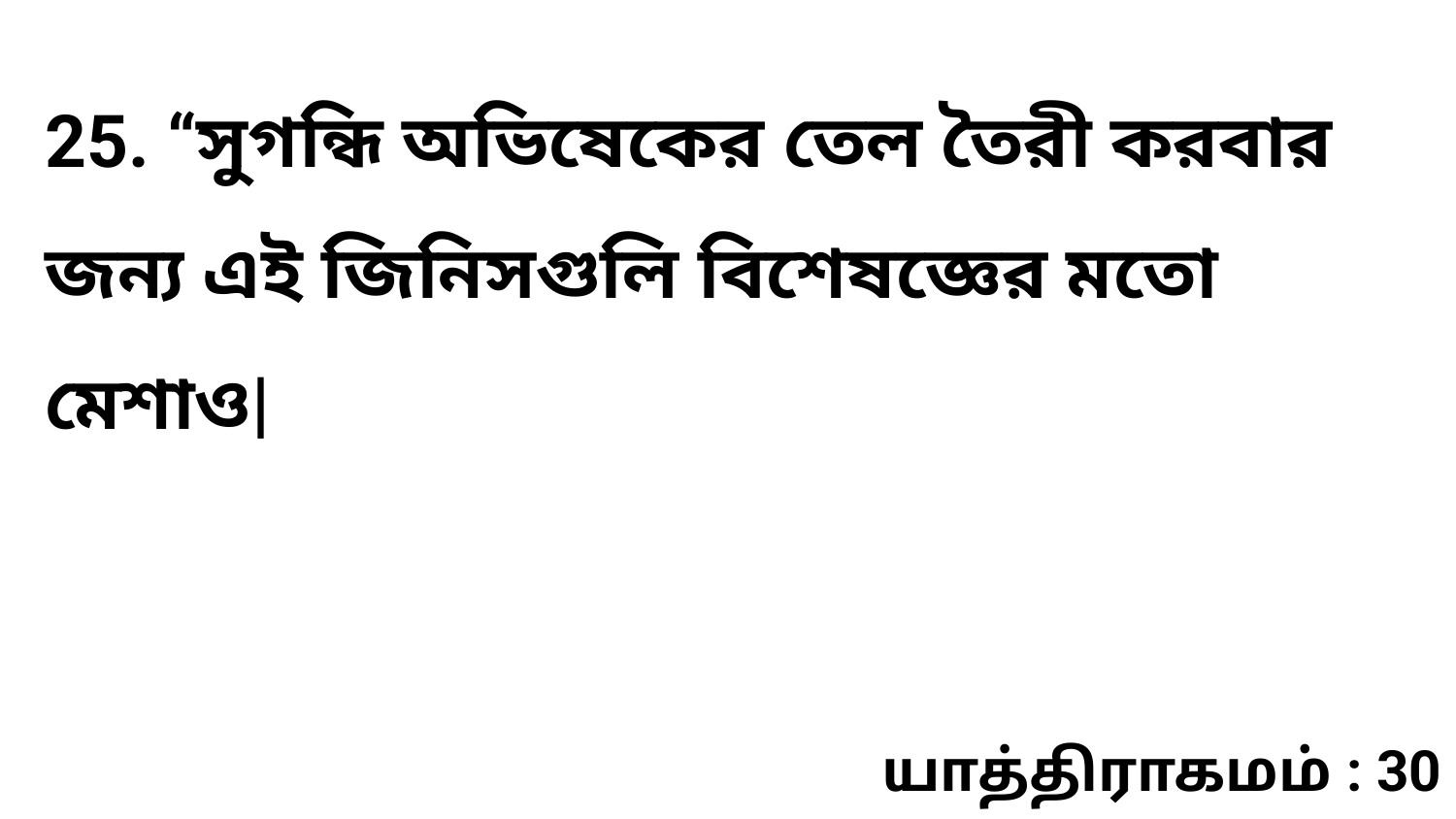

25. “সুগন্ধি অভিষেকের তেল তৈরী করবার জন্য এই জিনিসগুলি বিশেষজ্ঞের মতো মেশাও|
யாத்திராகமம் : 30